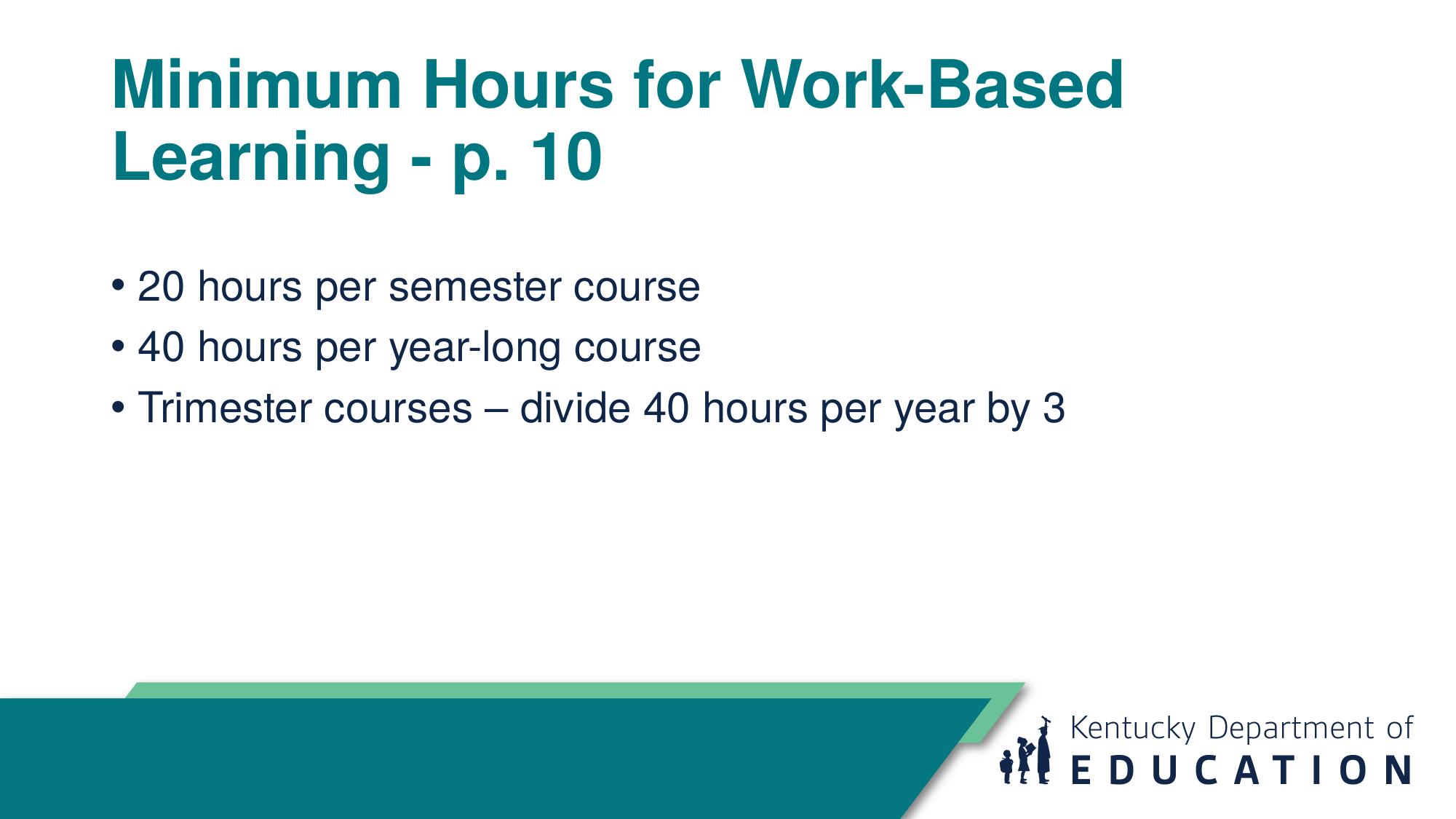

# Minimum Hours for Work-Based Learning - p. 10
20 hours per semester course
40 hours per year-long course
Trimester courses – divide 40 hours per year by 3